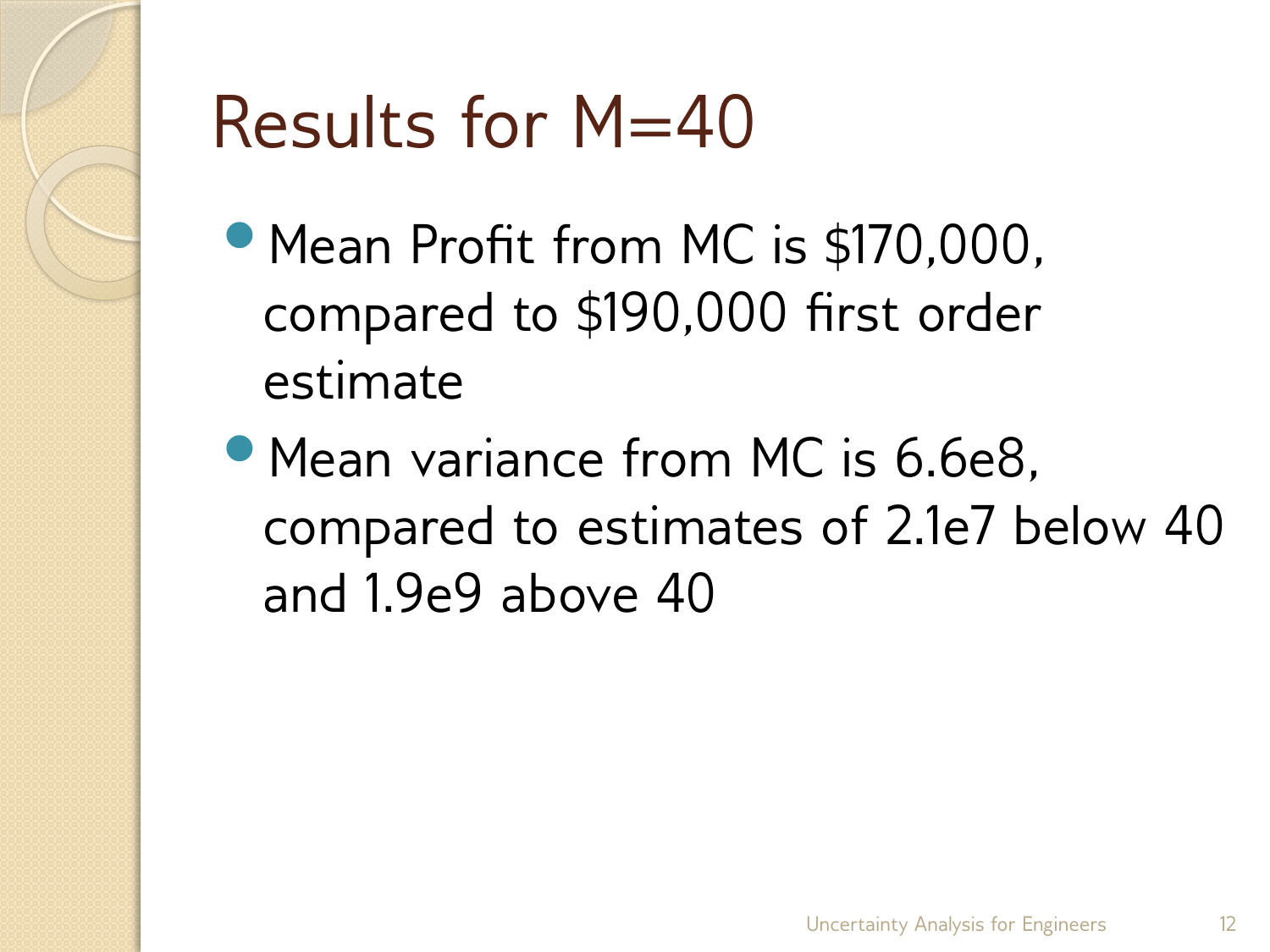

# Results for M=40
Mean Profit from MC is $170,000, compared to $190,000 first order estimate
Mean variance from MC is 6.6e8, compared to estimates of 2.1e7 below 40 and 1.9e9 above 40
Uncertainty Analysis for Engineers
12